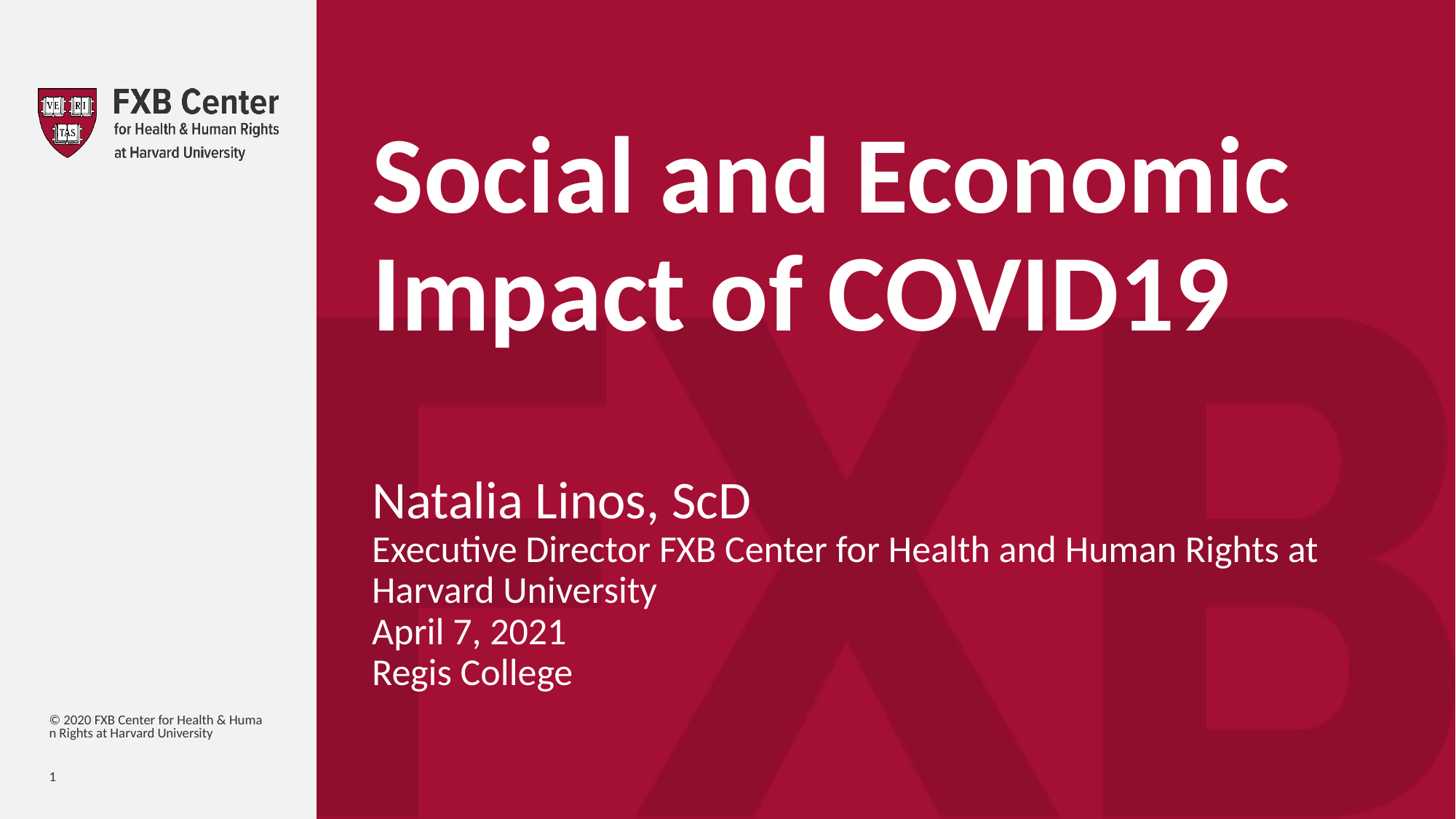

# Social and Economic Impact of COVID19 Natalia Linos, ScD Executive Director FXB Center for Health and Human Rights at Harvard University April 7, 2021 Regis College
© 2020 FXB Center for Health & Human Rights at Harvard University
1